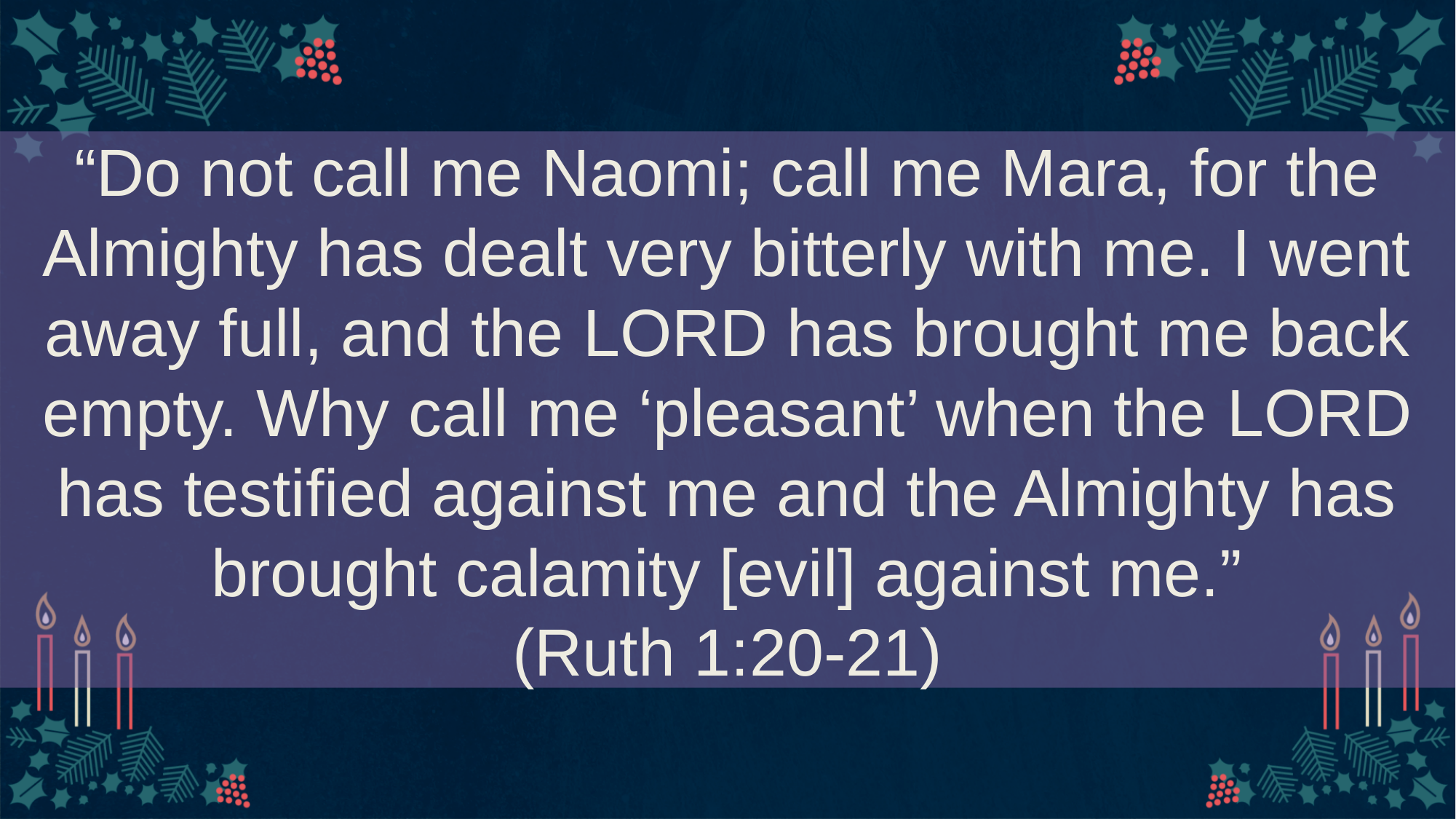

# “Do not call me Naomi; call me Mara, for the Almighty has dealt very bitterly with me. I went away full, and the Lord has brought me back empty. Why call me ‘pleasant’ when the Lord has testified against me and the Almighty has brought calamity [evil] against me.”
(Ruth 1:20-21)